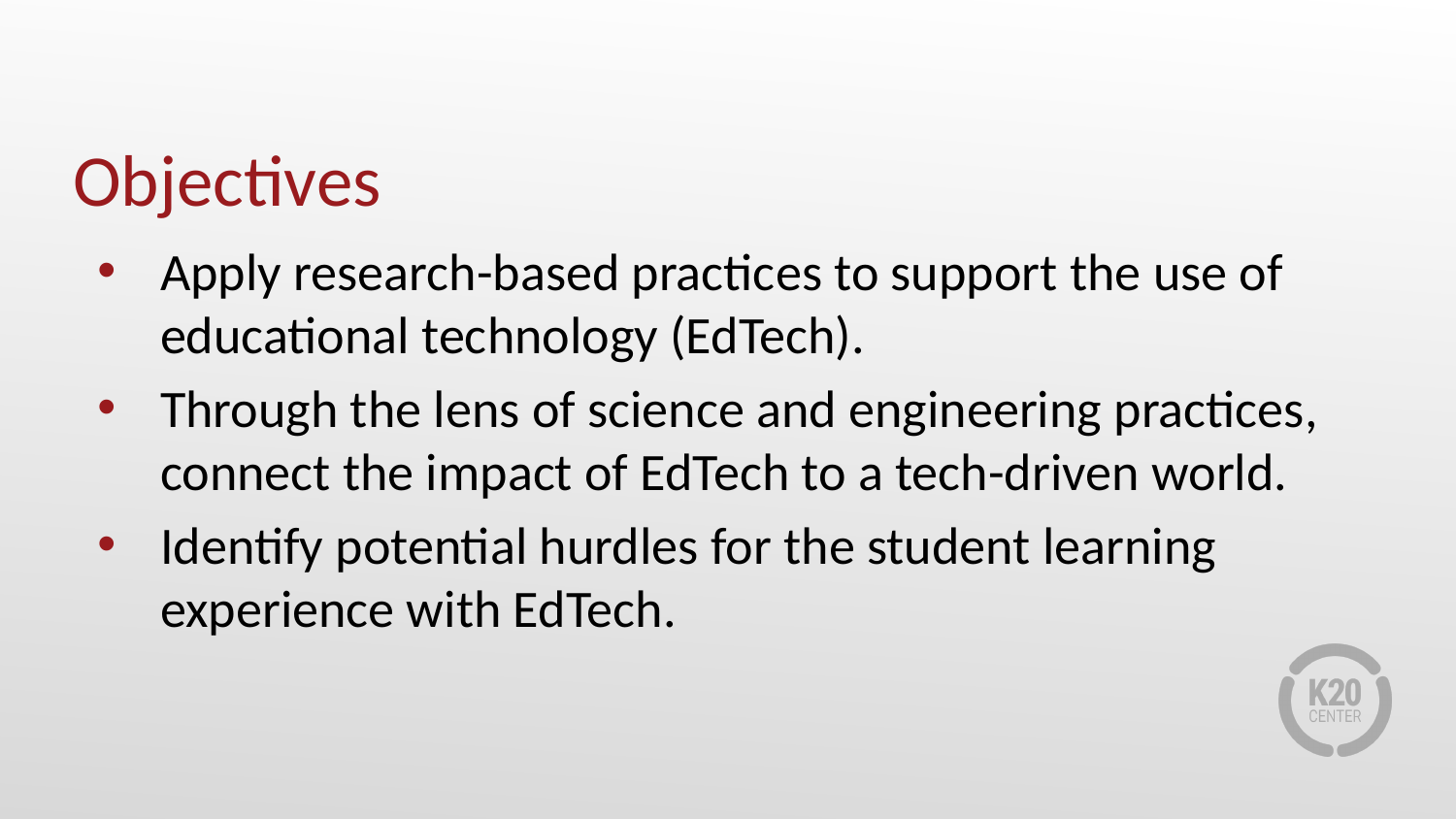

# Objectives
Apply research-based practices to support the use of educational technology (EdTech).
Through the lens of science and engineering practices, connect the impact of EdTech to a tech-driven world.
Identify potential hurdles for the student learning experience with EdTech.